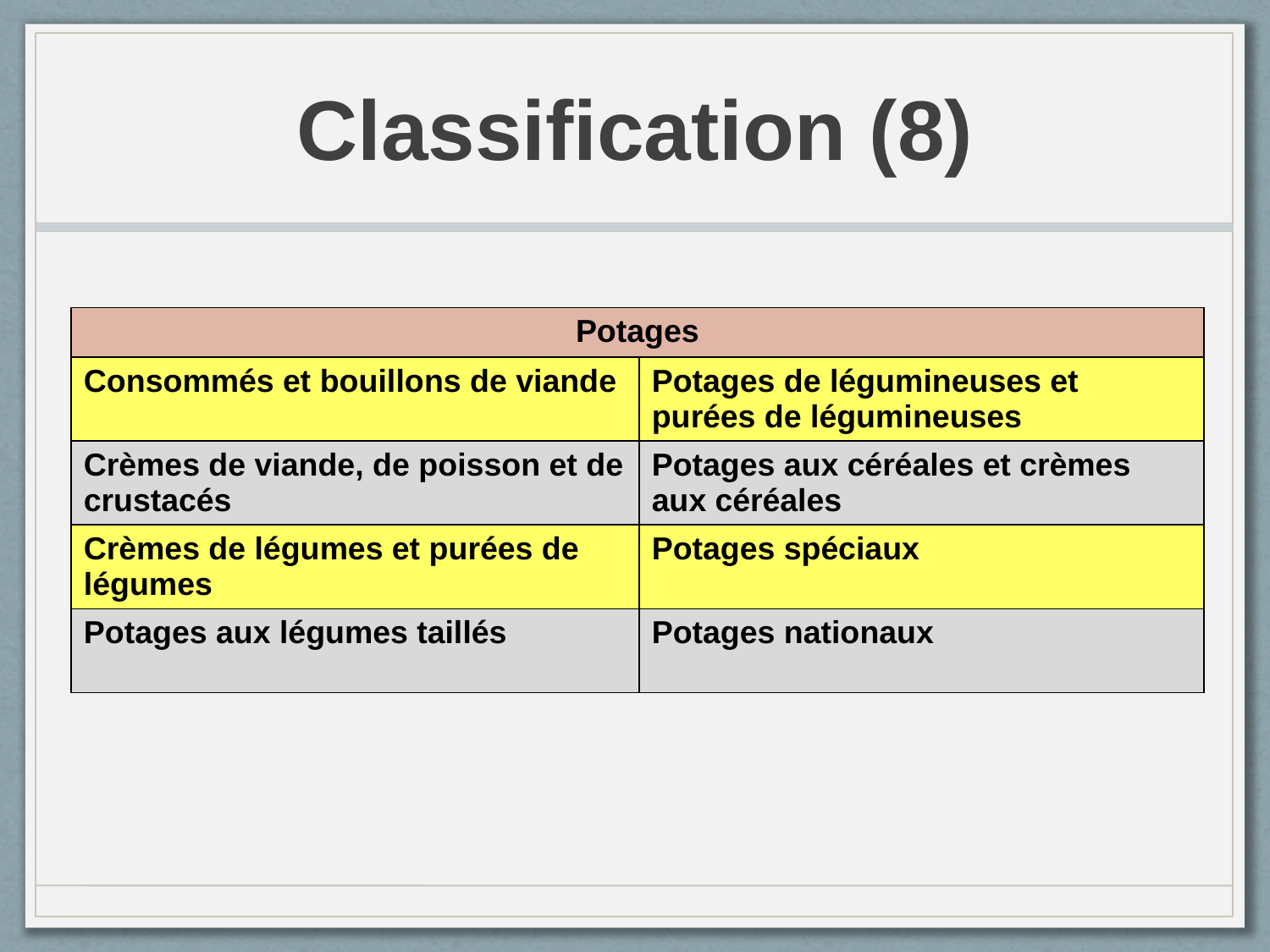

# Classification (8)
| Potages |  |
| --- | --- |
| Consommés et bouillons de viande | Potages de légumineuses et purées de légumineuses |
| Crèmes de viande, de poisson et de crustacés | Potages aux céréales et crèmes aux céréales |
| Crèmes de légumes et purées de légumes | Potages spéciaux |
| Potages aux légumes taillés | Potages nationaux |